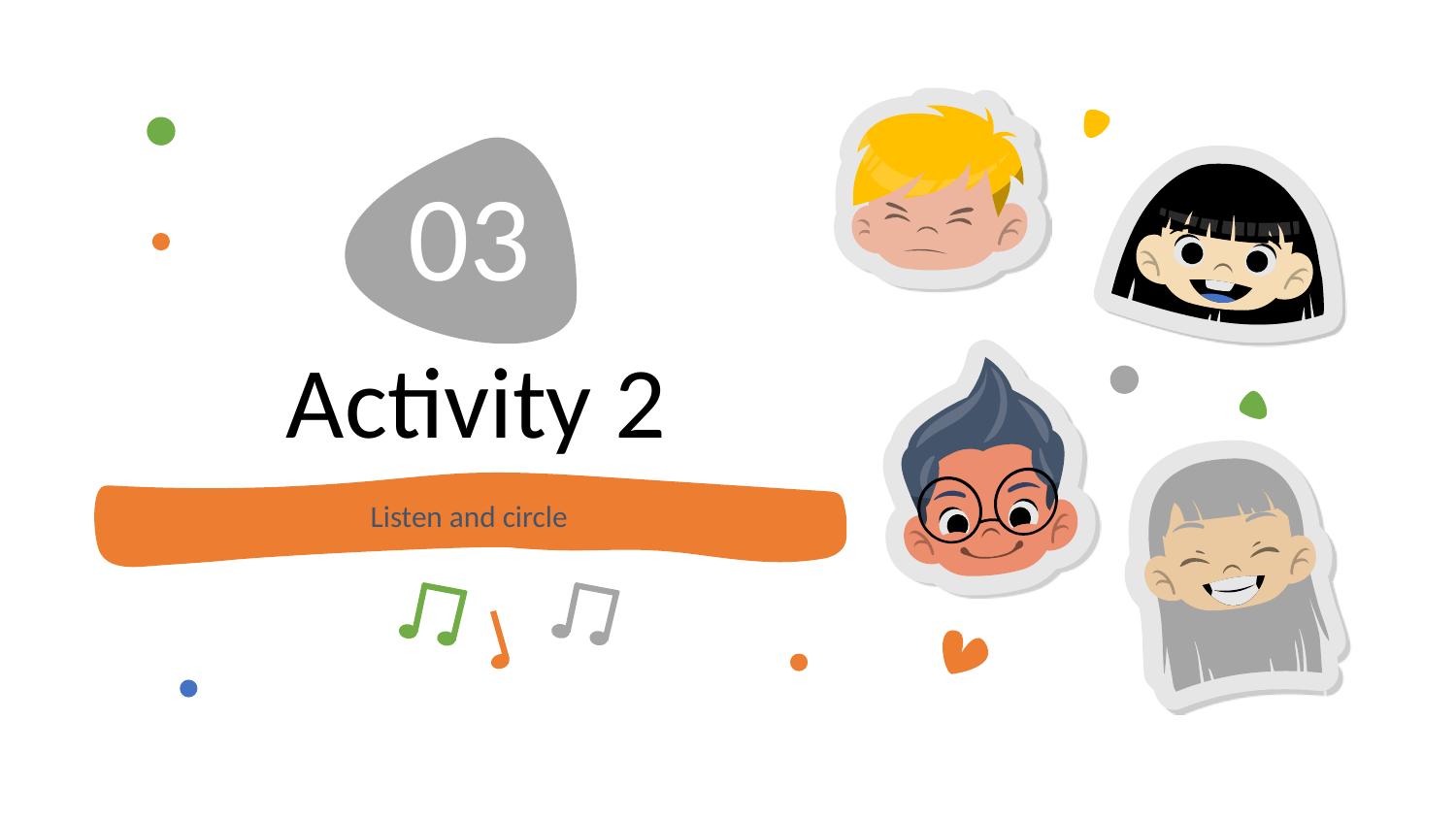

03

# Activity 2

Listen and circle